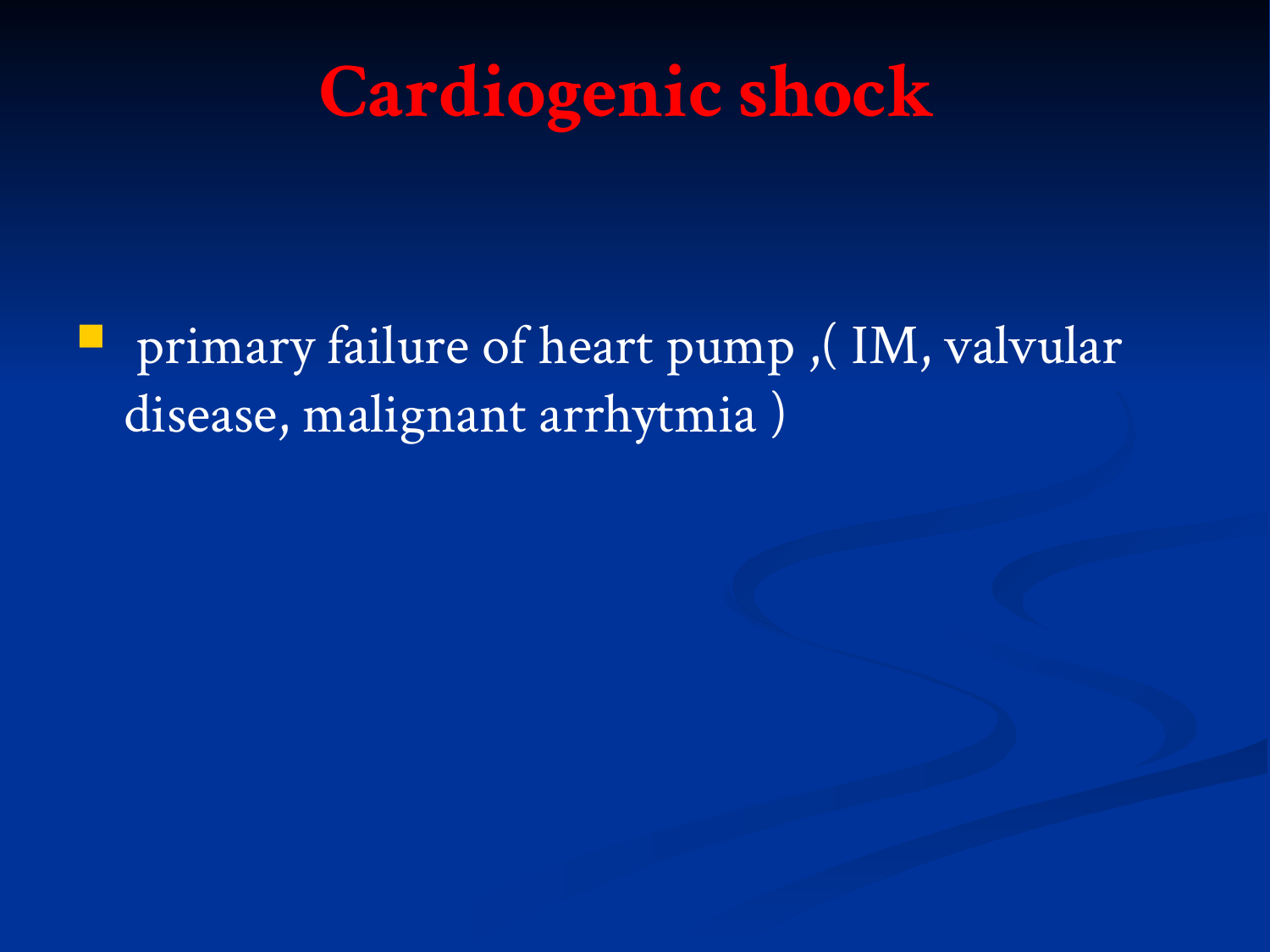

# Cardiogenic shock

 primary failure of heart pump ,( IM, valvular disease, malignant arrhytmia )